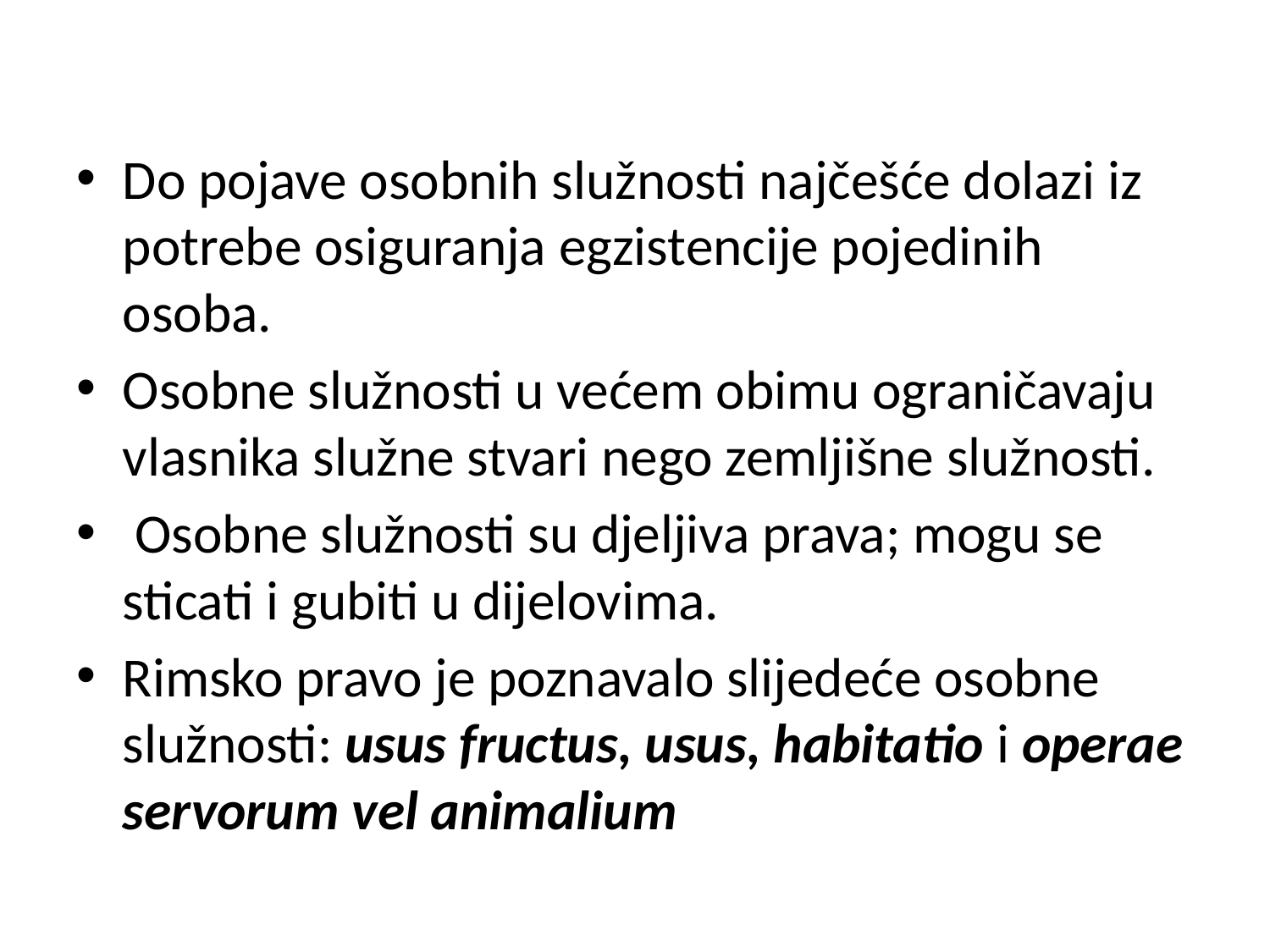

Do pojave osobnih služnosti najčešće dolazi iz potrebe osiguranja egzistencije pojedinih osoba.
Osobne služnosti u većem obimu ograničavaju vlasnika služne stvari nego zemljišne služnosti.
 Osobne služnosti su djeljiva prava; mogu se sticati i gubiti u dijelovima.
Rimsko pravo je poznavalo slijedeće osobne služnosti: usus fructus, usus, habitatio i operae servorum vel animalium